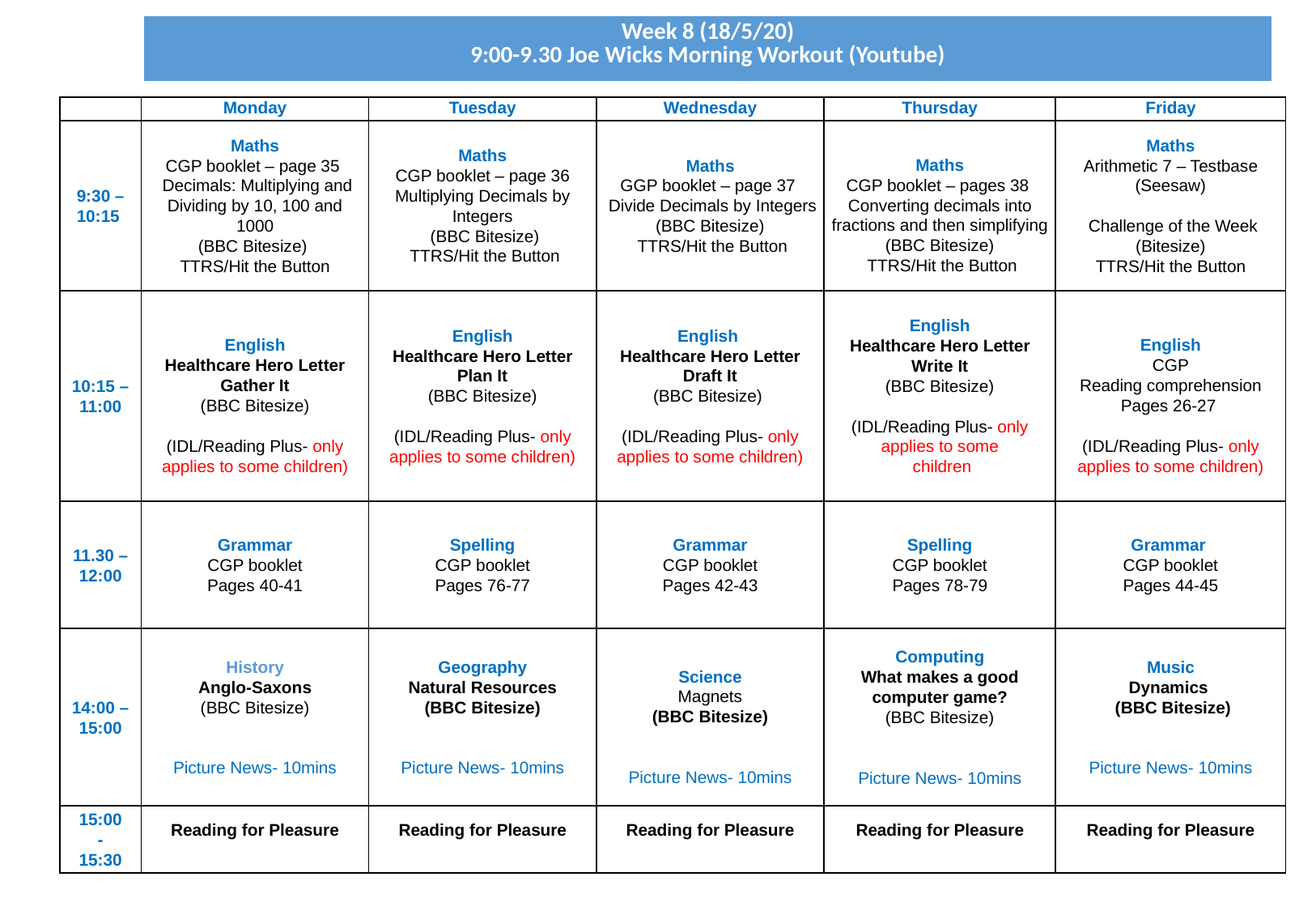

| Week 8 (18/5/20) 9:00-9.30 Joe Wicks Morning Workout (Youtube) |
| --- |
|  | Monday | Tuesday | Wednesday | Thursday | Friday |
| --- | --- | --- | --- | --- | --- |
| 9:30 – 10:15 | Maths CGP booklet – page 35 Decimals: Multiplying and Dividing by 10, 100 and 1000 (BBC Bitesize)  TTRS/Hit the Button | Maths CGP booklet – page 36 Multiplying Decimals by Integers (BBC Bitesize)  TTRS/Hit the Button | Maths GGP booklet – page 37 Divide Decimals by Integers (BBC Bitesize)  TTRS/Hit the Button | Maths CGP booklet – pages 38 Converting decimals into fractions and then simplifying (BBC Bitesize)  TTRS/Hit the Button | Maths Arithmetic 7 – Testbase (Seesaw)  Challenge of the Week (Bitesize) TTRS/Hit the Button |
| 10:15 – 11:00 | English Healthcare Hero Letter Gather It  (BBC Bitesize)  (IDL/Reading Plus- only applies to some children) | English Healthcare Hero Letter Plan It  (BBC Bitesize)  (IDL/Reading Plus- only applies to some children) | English  Healthcare Hero Letter Draft It  (BBC Bitesize)   (IDL/Reading Plus- only applies to some children) | English Healthcare Hero Letter Write It  (BBC Bitesize)  (IDL/Reading Plus- only applies to some children | English CGP Reading comprehension Pages 26-27  (IDL/Reading Plus- only applies to some children) |
| 11.30 – 12:00 | Grammar CGP booklet Pages 40-41 | Spelling CGP booklet Pages 76-77 | Grammar CGP booklet Pages 42-43 | Spelling CGP booklet Pages 78-79 | Grammar CGP booklet Pages 44-45 |
| 14:00 – 15:00 | History Anglo-Saxons (BBC Bitesize) Picture News- 10mins | Geography Natural Resources (BBC Bitesize) Picture News- 10mins | Science Magnets (BBC Bitesize) Picture News- 10mins | Computing What makes a good computer game? (BBC Bitesize) Picture News- 10mins | Music Dynamics (BBC Bitesize) Picture News- 10mins |
| 15:00 - 15:30 | Reading for Pleasure | Reading for Pleasure | Reading for Pleasure | Reading for Pleasure | Reading for Pleasure |